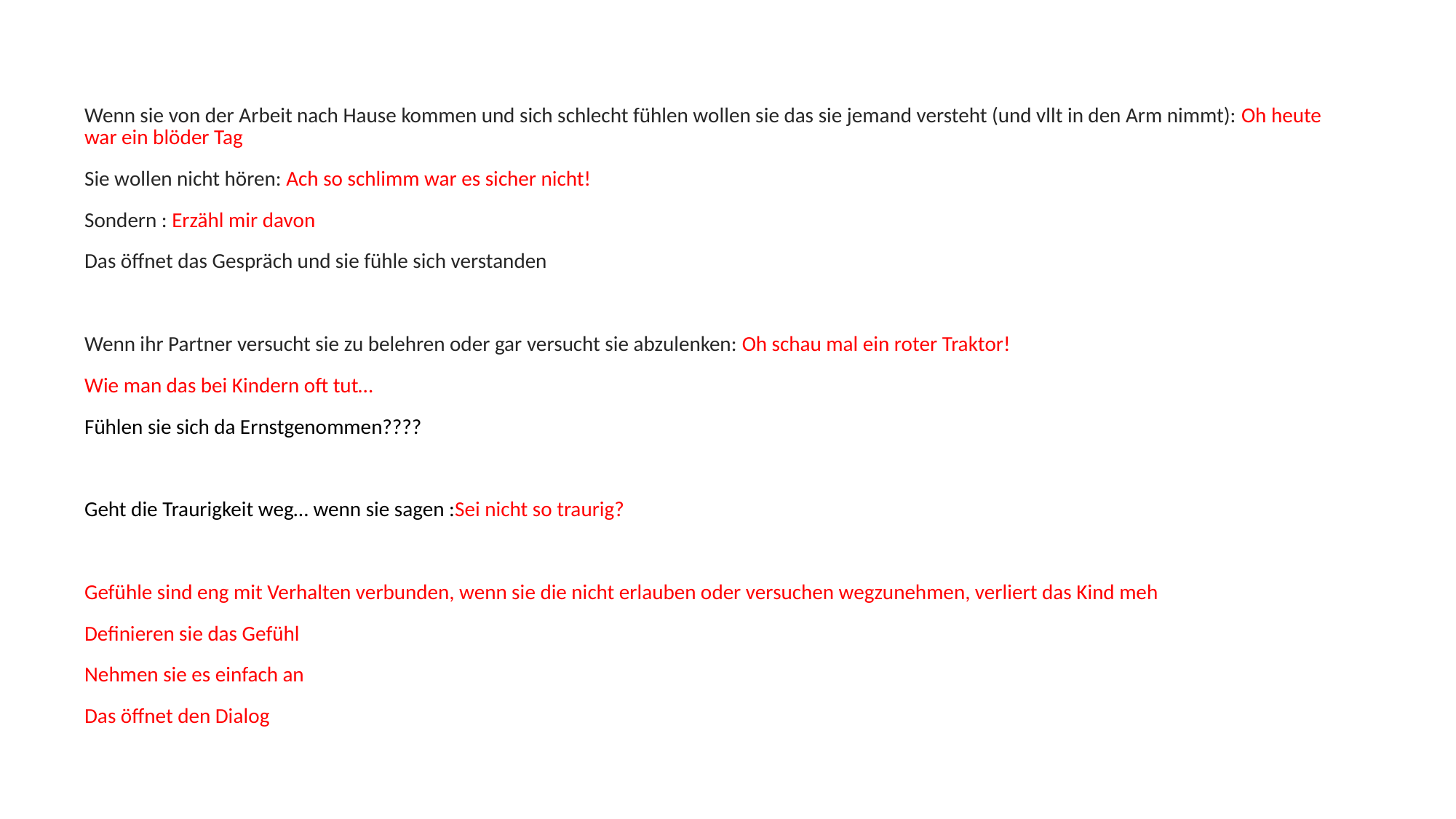

Wenn sie von der Arbeit nach Hause kommen und sich schlecht fühlen wollen sie das sie jemand versteht (und vllt in den Arm nimmt): Oh heute war ein blöder Tag
Sie wollen nicht hören: Ach so schlimm war es sicher nicht!
Sondern : Erzähl mir davon
Das öffnet das Gespräch und sie fühle sich verstanden

Wenn ihr Partner versucht sie zu belehren oder gar versucht sie abzulenken: Oh schau mal ein roter Traktor!
Wie man das bei Kindern oft tut…
Fühlen sie sich da Ernstgenommen????

Geht die Traurigkeit weg… wenn sie sagen :Sei nicht so traurig?

Gefühle sind eng mit Verhalten verbunden, wenn sie die nicht erlauben oder versuchen wegzunehmen, verliert das Kind meh
Definieren sie das Gefühl
Nehmen sie es einfach an
Das öffnet den Dialog